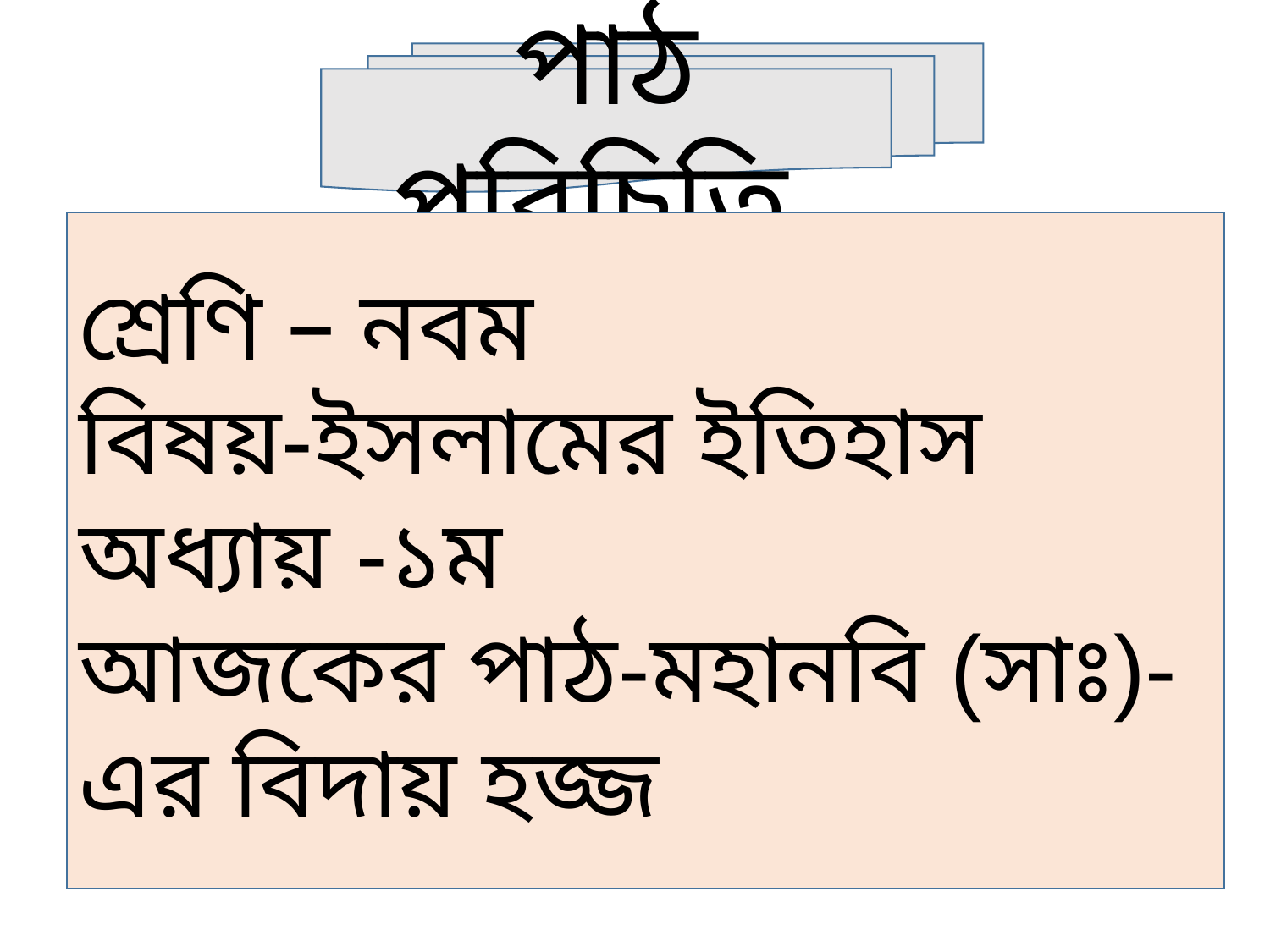

পাঠ পরিচিতি
শ্রেণি – নবম
বিষয়-ইসলামের ইতিহাস
অধ্যায় -১ম
আজকের পাঠ-মহানবি (সাঃ)-এর বিদায় হজ্জ